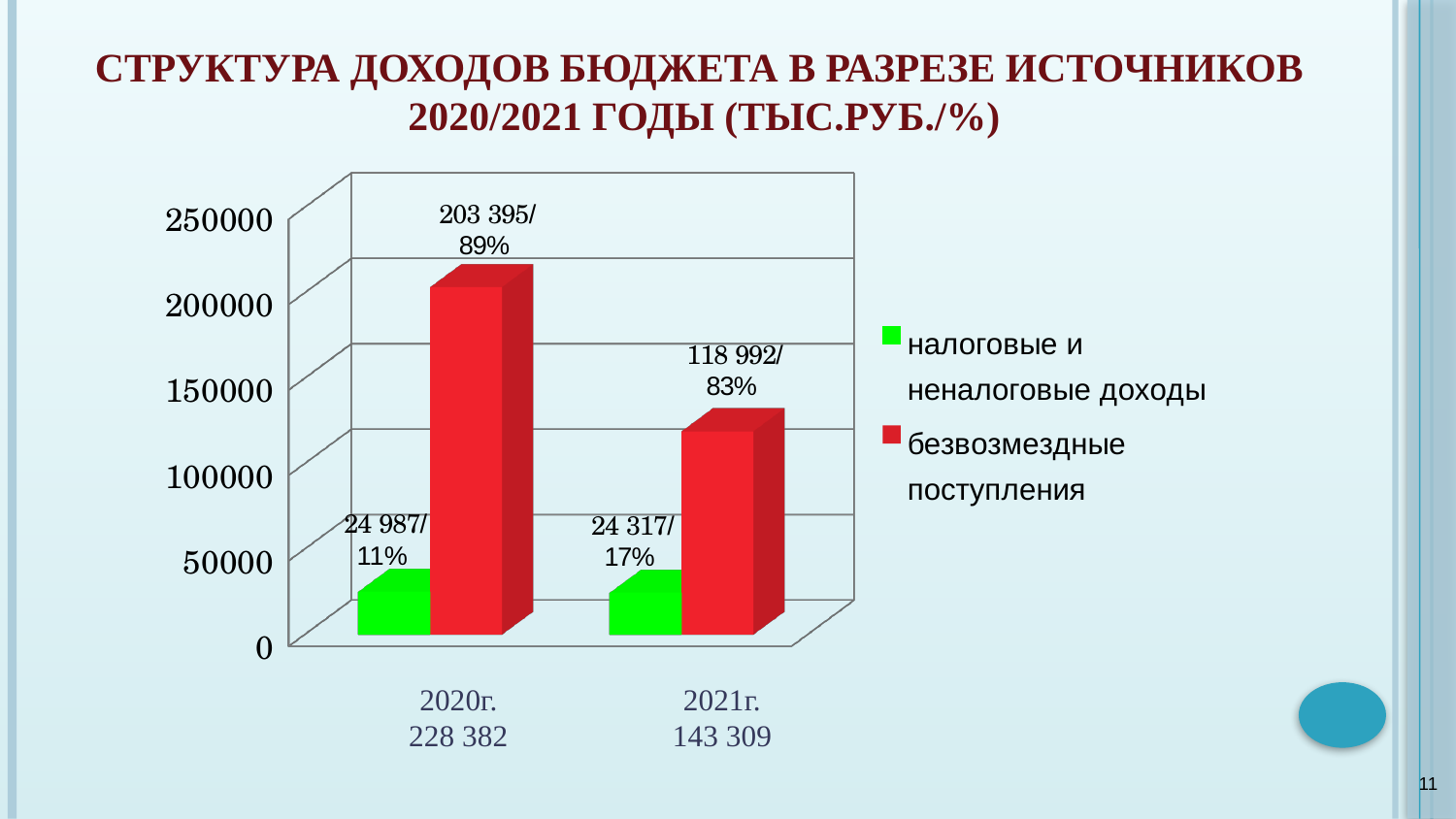

# Структура доходов бюджета в разрезе источников 2020/2021 годы (тыс.руб./%)

[unsupported chart]

2020г.
228 382
2021г.
143 309

11